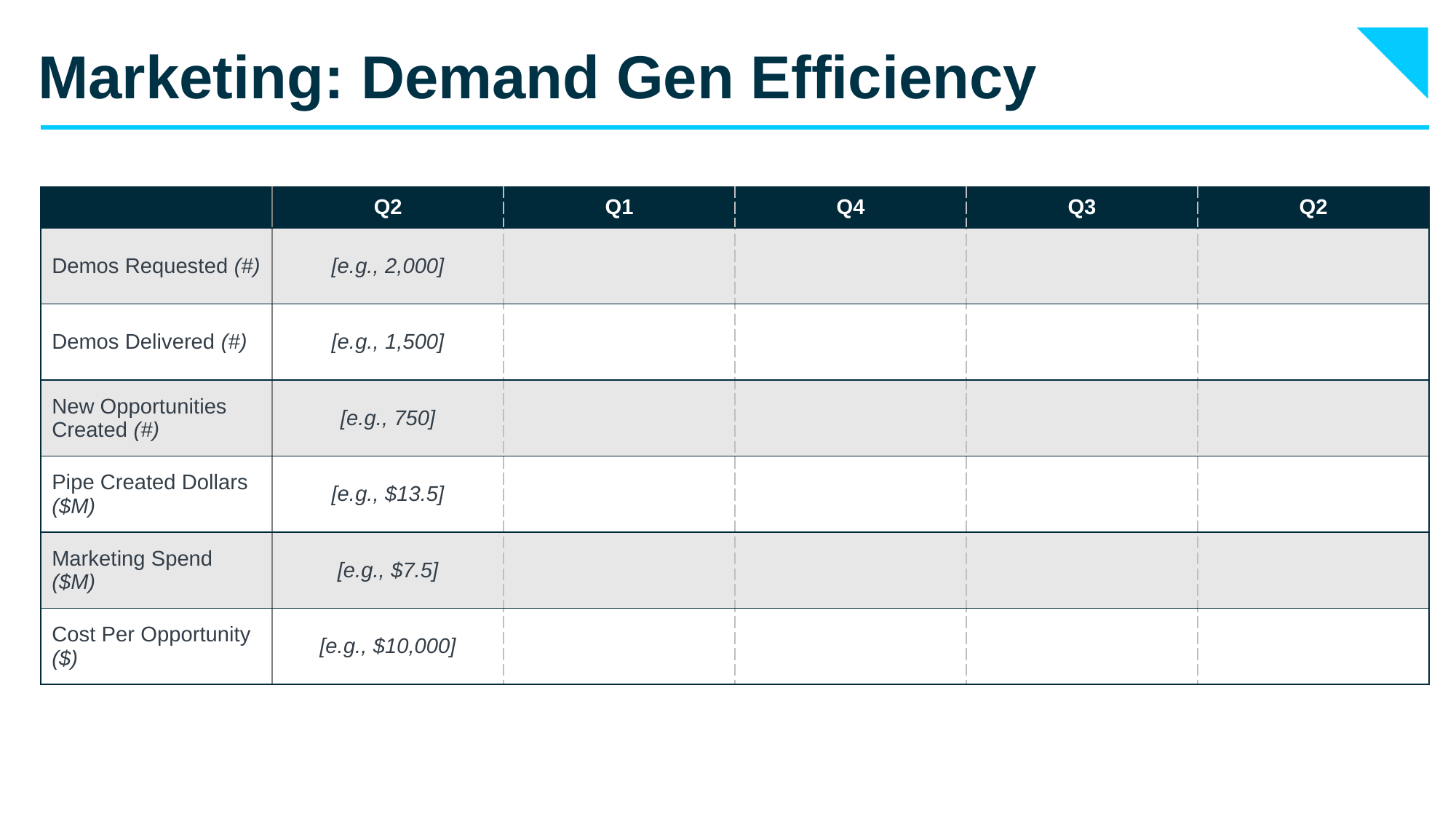

# Marketing: Demand Gen Efficiency
|  | Q2 | Q1 | Q4 | Q3 | Q2 |
| --- | --- | --- | --- | --- | --- |
| Demos Requested (#) | [e.g., 2,000] |  |  |  |  |
| Demos Delivered (#) | [e.g., 1,500] |  |  |  |  |
| New Opportunities Created (#) | [e.g., 750] |  |  |  |  |
| Pipe Created Dollars ($M) | [e.g., $13.5] |  |  |  |  |
| Marketing Spend ($M) | [e.g., $7.5] |  |  |  |  |
| Cost Per Opportunity ($) | [e.g., $10,000] |  |  |  |  |